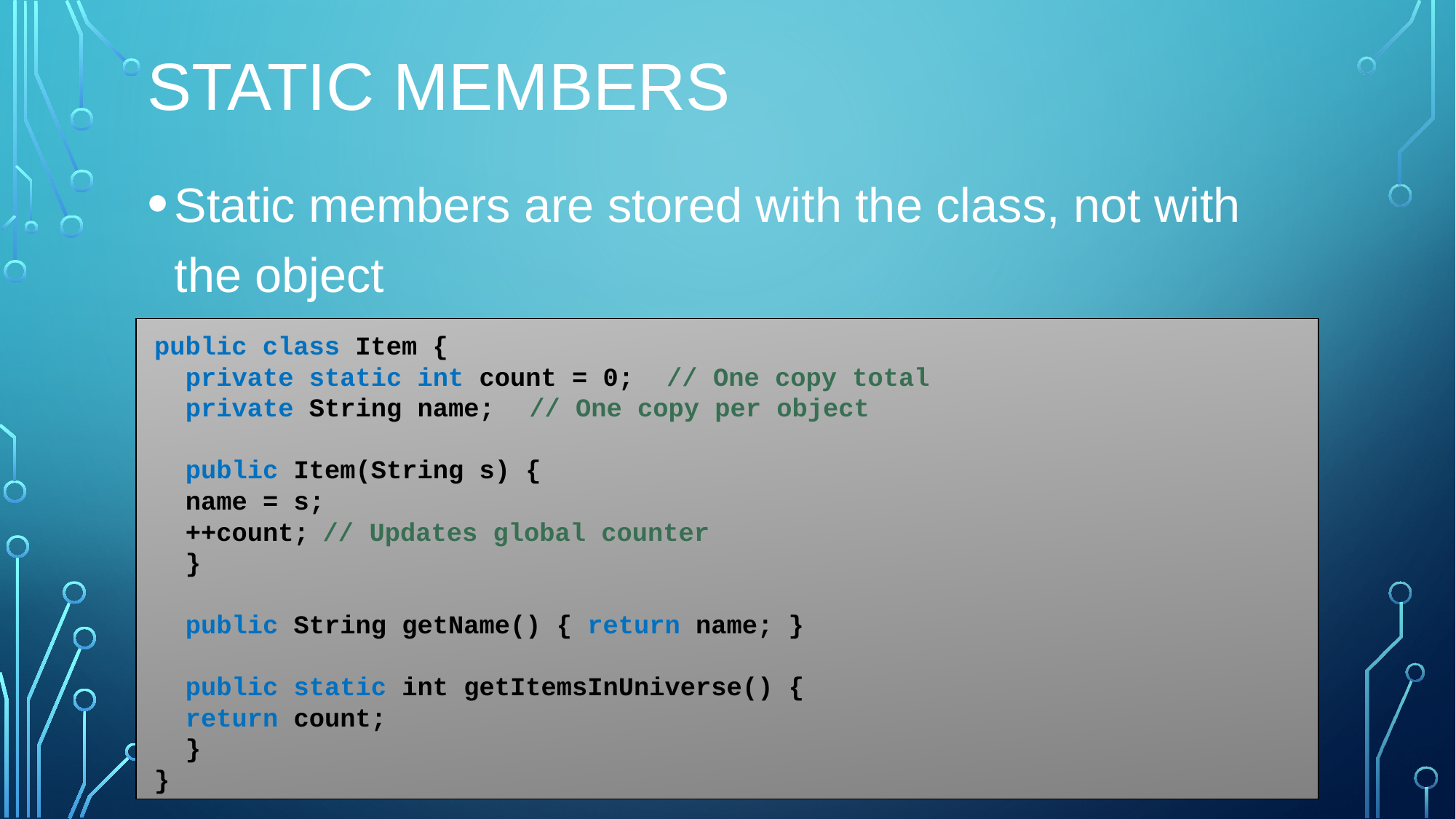

# Static members
Static members are stored with the class, not with the object
public class Item {
	private static int count = 0;	// One copy total
	private String name;			// One copy per object

	public Item(String s) {
		name = s;
		++count;			// Updates global counter
	}

	public String getName() { return name; }

	public static int getItemsInUniverse() {
		return count;
	}
}